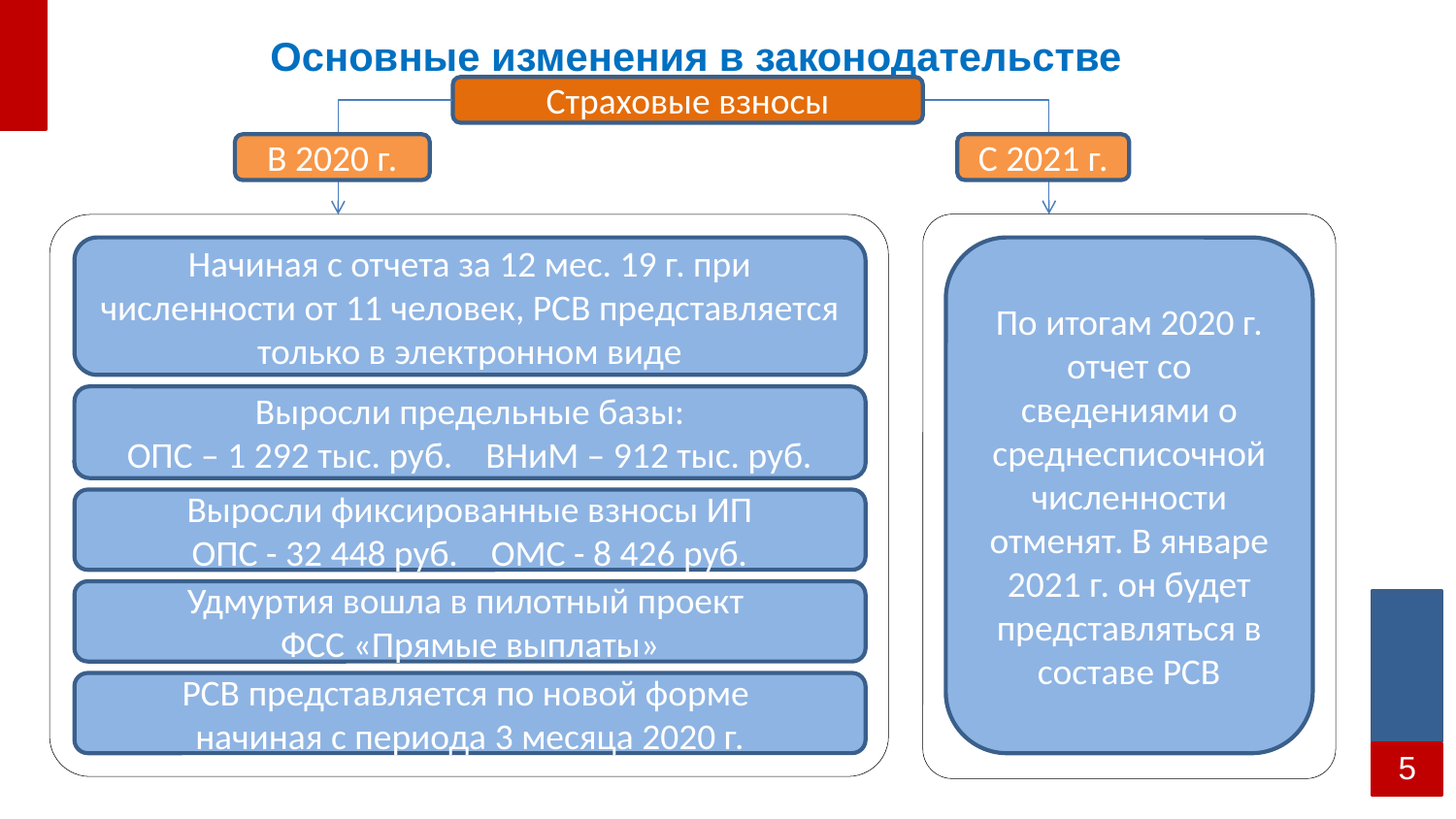

# Основные изменения в законодательстве
Страховые взносы
В 2020 г.
С 2021 г.

Начиная с отчета за 12 мес. 19 г. при численности от 11 человек, РСВ представляется только в электронном виде
По итогам 2020 г. отчет со сведениями о среднесписочной численности отменят. В январе 2021 г. он будет представляться в составе РСВ
Выросли предельные базы:
ОПС – 1 292 тыс. руб.    ВНиМ – 912 тыс. руб.
Выросли фиксированные взносы ИП
ОПС - 32 448 руб.    ОМС - 8 426 руб.
Удмуртия вошла в пилотный проект
ФСС «Прямые выплаты»
РСВ представляется по новой форме
начиная с периода 3 месяца 2020 г.
5